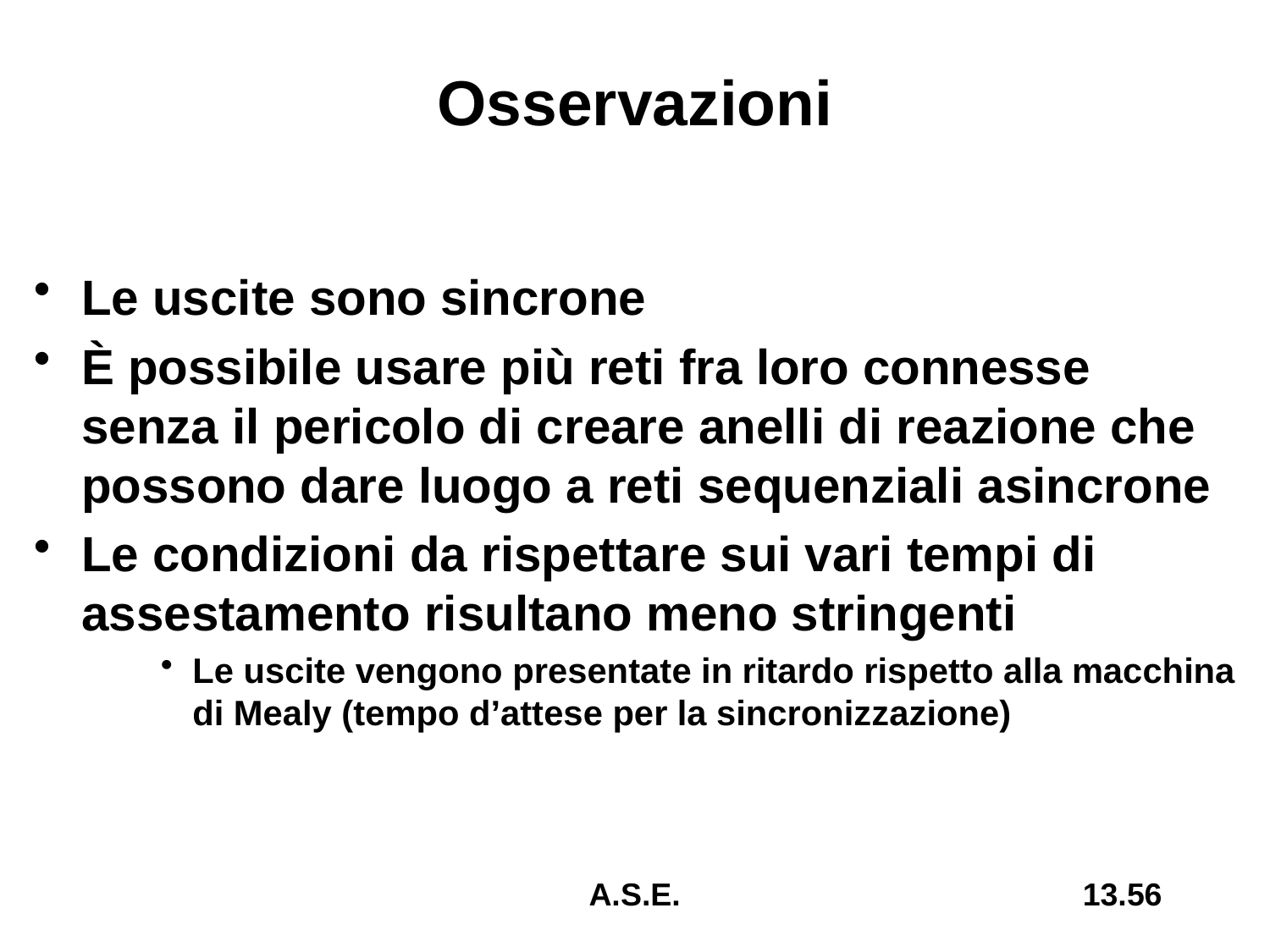

# Osservazioni

Le uscite sono sincrone
È possibile usare più reti fra loro connesse senza il pericolo di creare anelli di reazione che possono dare luogo a reti sequenziali asincrone
Le condizioni da rispettare sui vari tempi di assestamento risultano meno stringenti
Le uscite vengono presentate in ritardo rispetto alla macchina di Mealy (tempo d’attese per la sincronizzazione)
A.S.E.
13.56